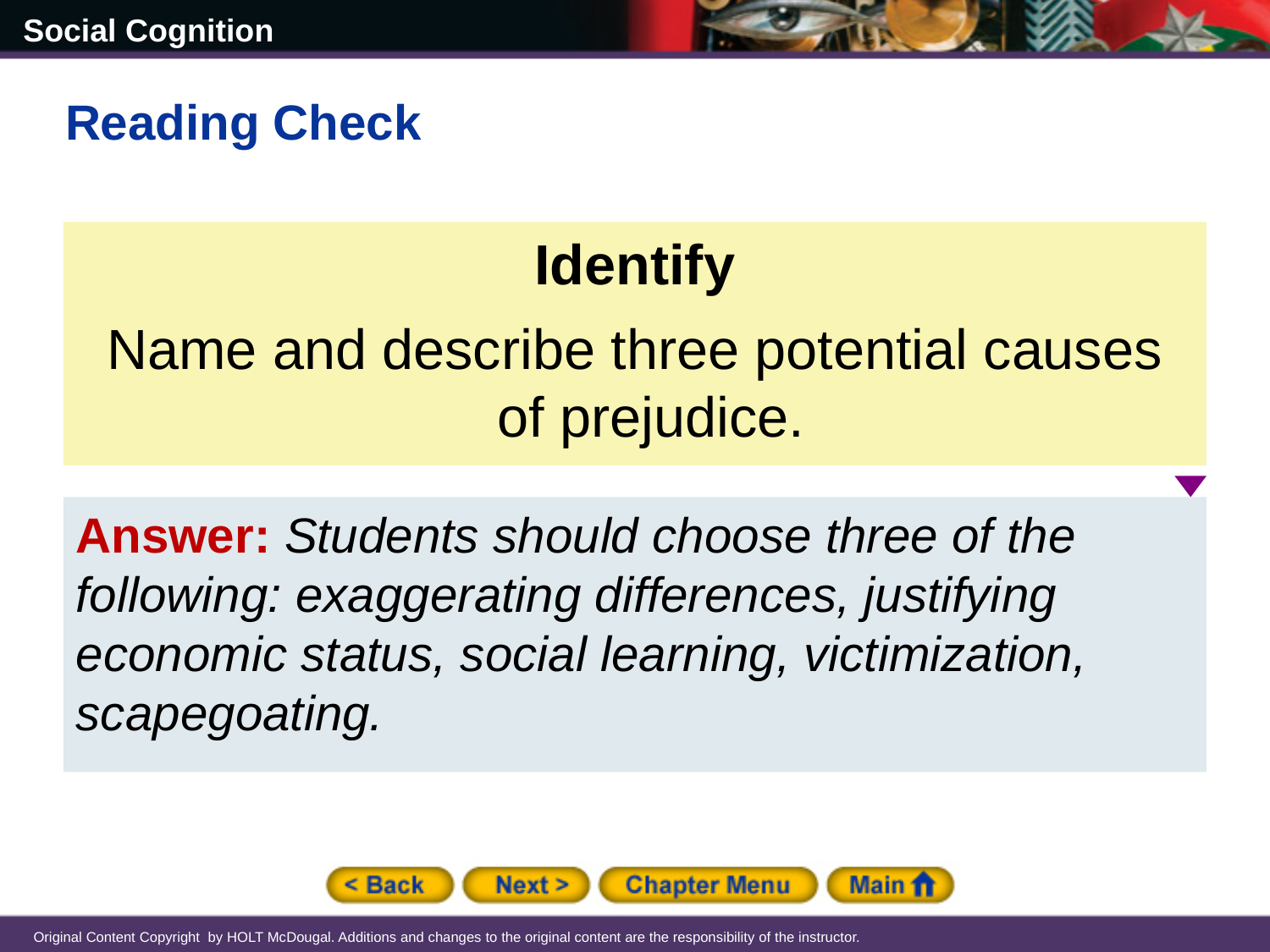

Reading Check
Identify
Name and describe three potential causes of prejudice.

Answer: Students should choose three of the following: exaggerating differences, justifying economic status, social learning, victimization, scapegoating.